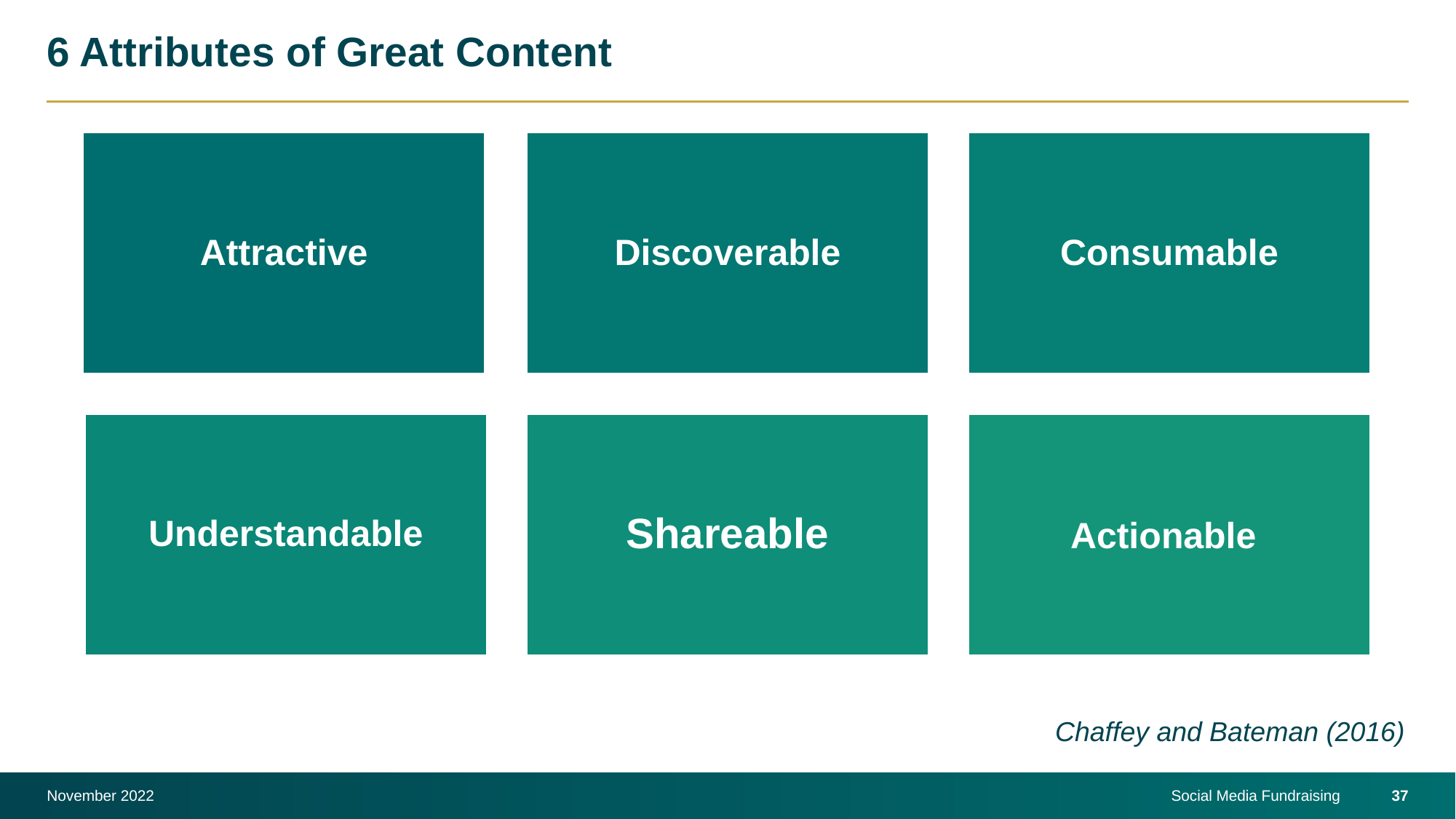

# 6 Attributes of Great Content

Attractive
Discoverable
Consumable
Understandable
Shareable
Actionable
Chaffey and Bateman (2016)
November 2022
Social Media Fundraising
37